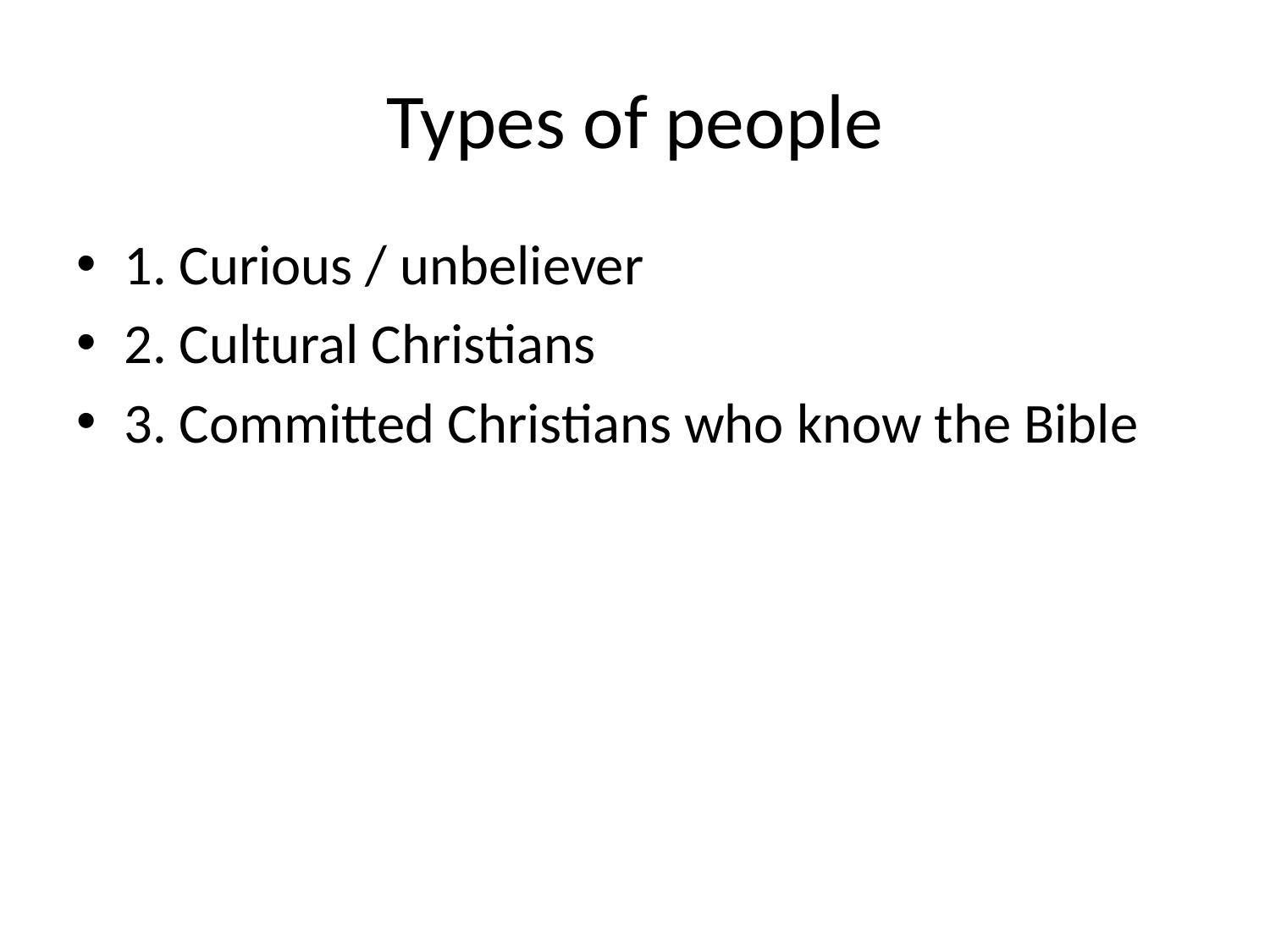

# Types of people
1. Curious / unbeliever
2. Cultural Christians
3. Committed Christians who know the Bible